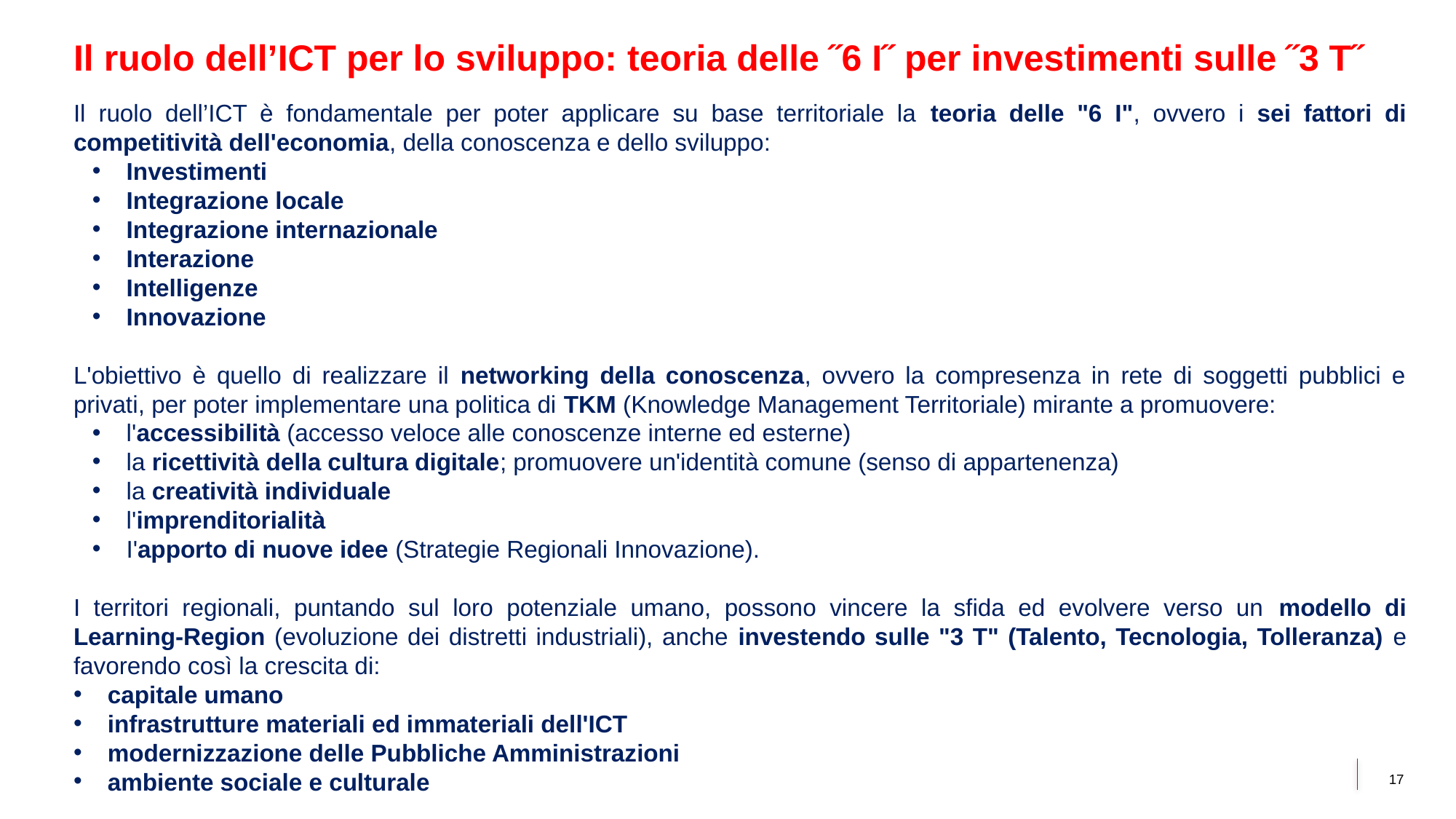

# Il ruolo dell’ICT per lo sviluppo: teoria delle ˝6 I˝ per investimenti sulle ˝3 T˝
Il ruolo dell’ICT è fondamentale per poter applicare su base territoriale la teoria delle "6 I", ovvero i sei fattori di competitività dell'economia, della conoscenza e dello sviluppo:
Investimenti
Integrazione locale
Integrazione internazionale
Interazione
Intelligenze
Innovazione

L'obiettivo è quello di realizzare il networking della conoscenza, ovvero la compresenza in rete di soggetti pubblici e privati, per poter implementare una politica di TKM (Knowledge Management Territoriale) mirante a promuovere:
l'accessibilità (accesso veloce alle conoscenze interne ed esterne)
la ricettività della cultura digitale; promuovere un'identità comune (senso di appartenenza)
la creatività individuale
l'imprenditorialità
I'apporto di nuove idee (Strategie Regionali Innovazione).

I territori regionali, puntando sul loro potenziale umano, possono vincere la sfida ed evolvere verso un modello di Learning-Region (evoluzione dei distretti industriali), anche investendo sulle "3 T" (Talento, Tecnologia, Tolleranza) e favorendo così la crescita di:
capitale umano
infrastrutture materiali ed immateriali dell'ICT
modernizzazione delle Pubbliche Amministrazioni
ambiente sociale e culturale